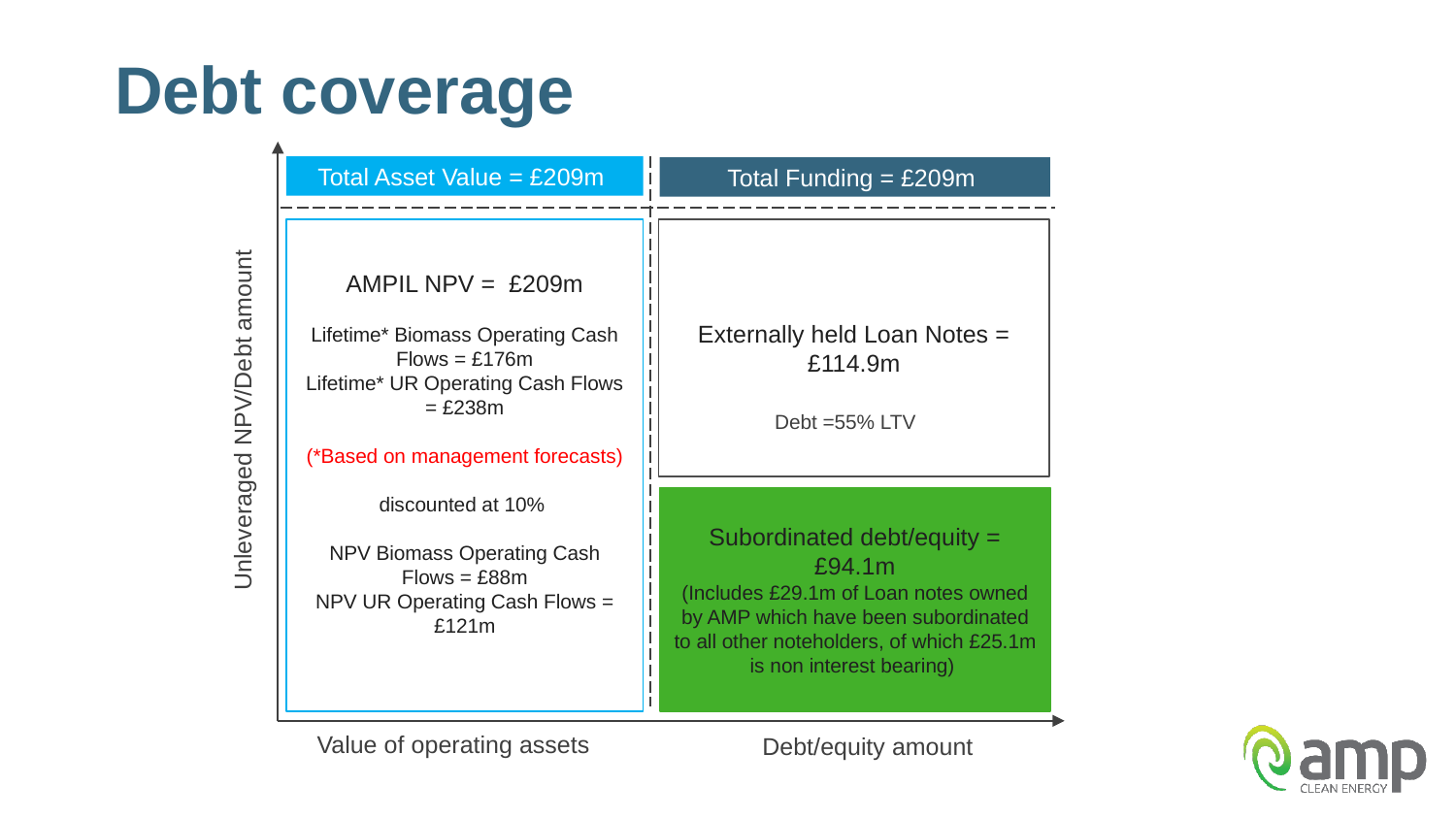

# Debt coverage
Total Asset Value = £209m
Total Funding = £209m
Unleveraged NPV/Debt amount
Externally held Loan Notes = £114.9m
AMPIL NPV =  £209m

Lifetime* Biomass Operating Cash Flows = £176m
Lifetime* UR Operating Cash Flows = £238m

(*Based on management forecasts)

discounted at 10%

NPV Biomass Operating Cash Flows = £88m
NPV UR Operating Cash Flows = £121m

Debt =55% LTV
Subordinated debt/equity = £94.1m
(Includes £29.1m of Loan notes owned by AMP which have been subordinated to all other noteholders, of which £25.1m is non interest bearing)
Value of operating assets
Debt/equity amount